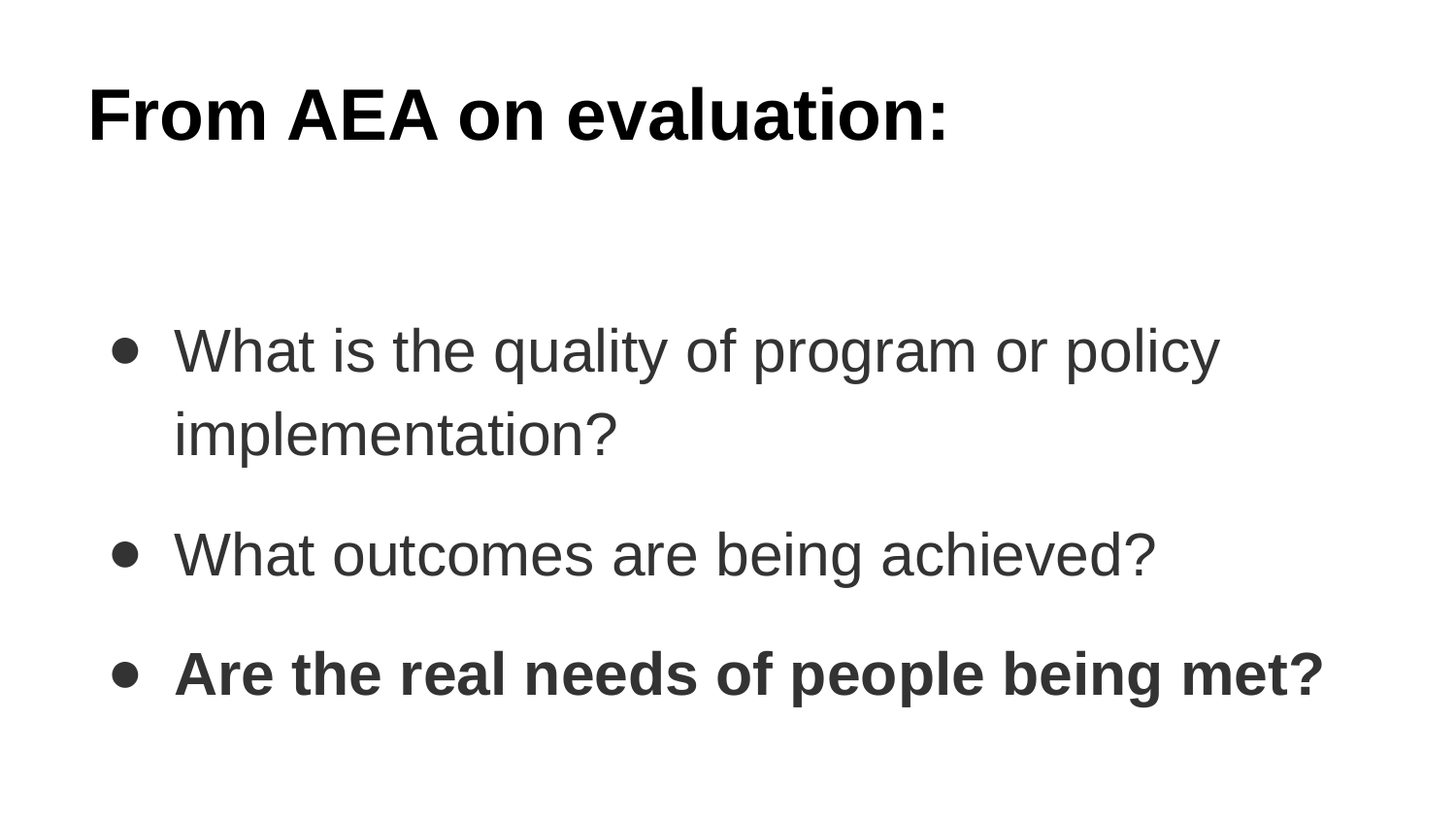

# From AEA on evaluation:

What is the quality of program or policy implementation?
What outcomes are being achieved?
Are the real needs of people being met?